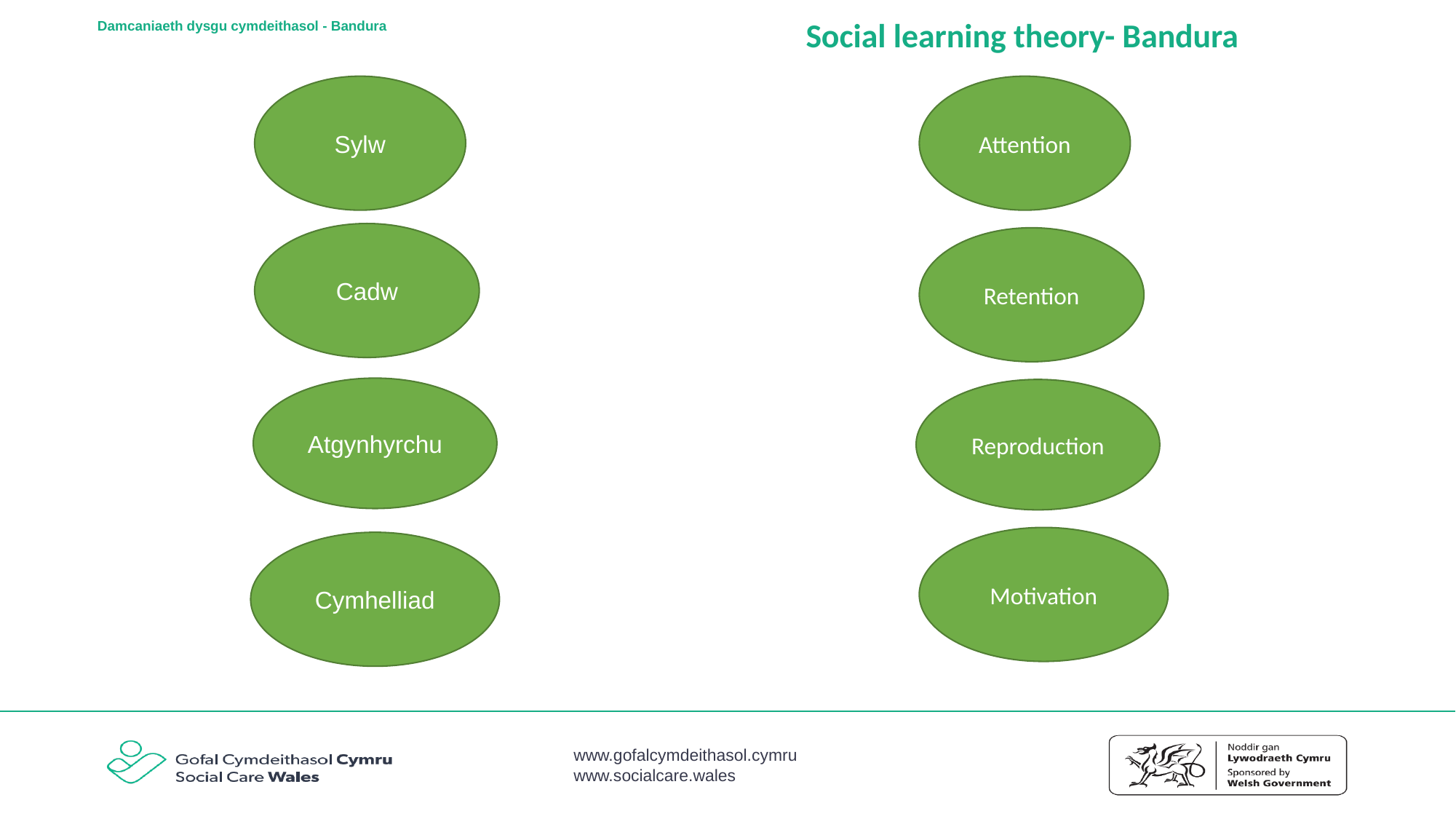

Social learning theory- Bandura
# Damcaniaeth dysgu cymdeithasol - Bandura
Sylw
Cadw
Atgynhyrchu
Cymhelliad
Attention
Sylw
Retention
Reproduction
Motivation